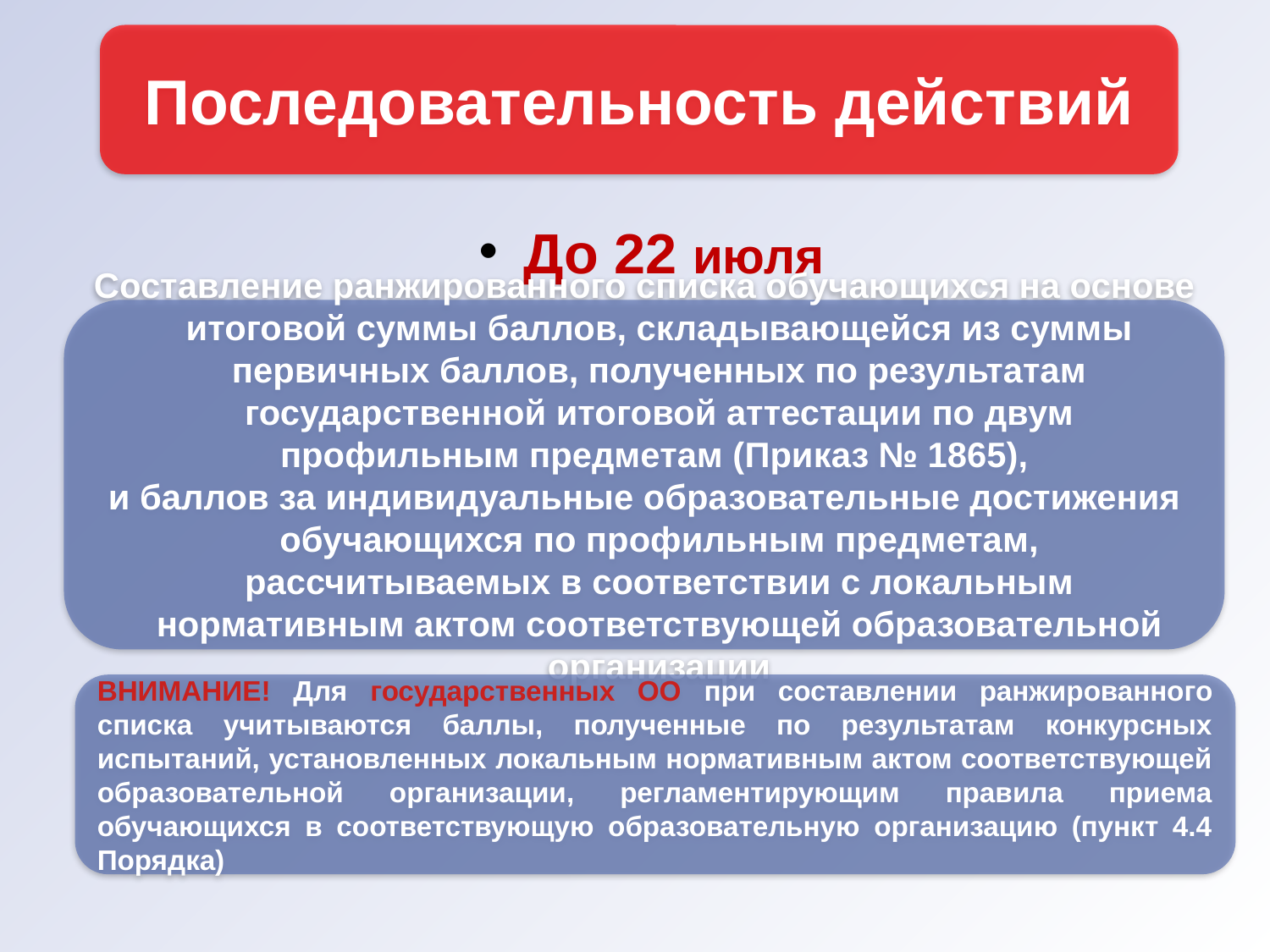

Последовательность действий
До 22 июля
Составление ранжированного списка обучающихся на основе итоговой суммы баллов, складывающейся из суммы первичных баллов, полученных по результатам государственной итоговой аттестации по двум профильным предметам (Приказ № 1865),
и баллов за индивидуальные образовательные достижения обучающихся по профильным предметам, рассчитываемых в соответствии с локальным нормативным актом соответствующей образовательной организации
ВНИМАНИЕ! Для государственных ОО при составлении ранжированного списка учитываются баллы, полученные по результатам конкурсных испытаний, установленных локальным нормативным актом соответствующей образовательной организации, регламентирующим правила приема обучающихся в соответствующую образовательную организацию (пункт 4.4 Порядка)